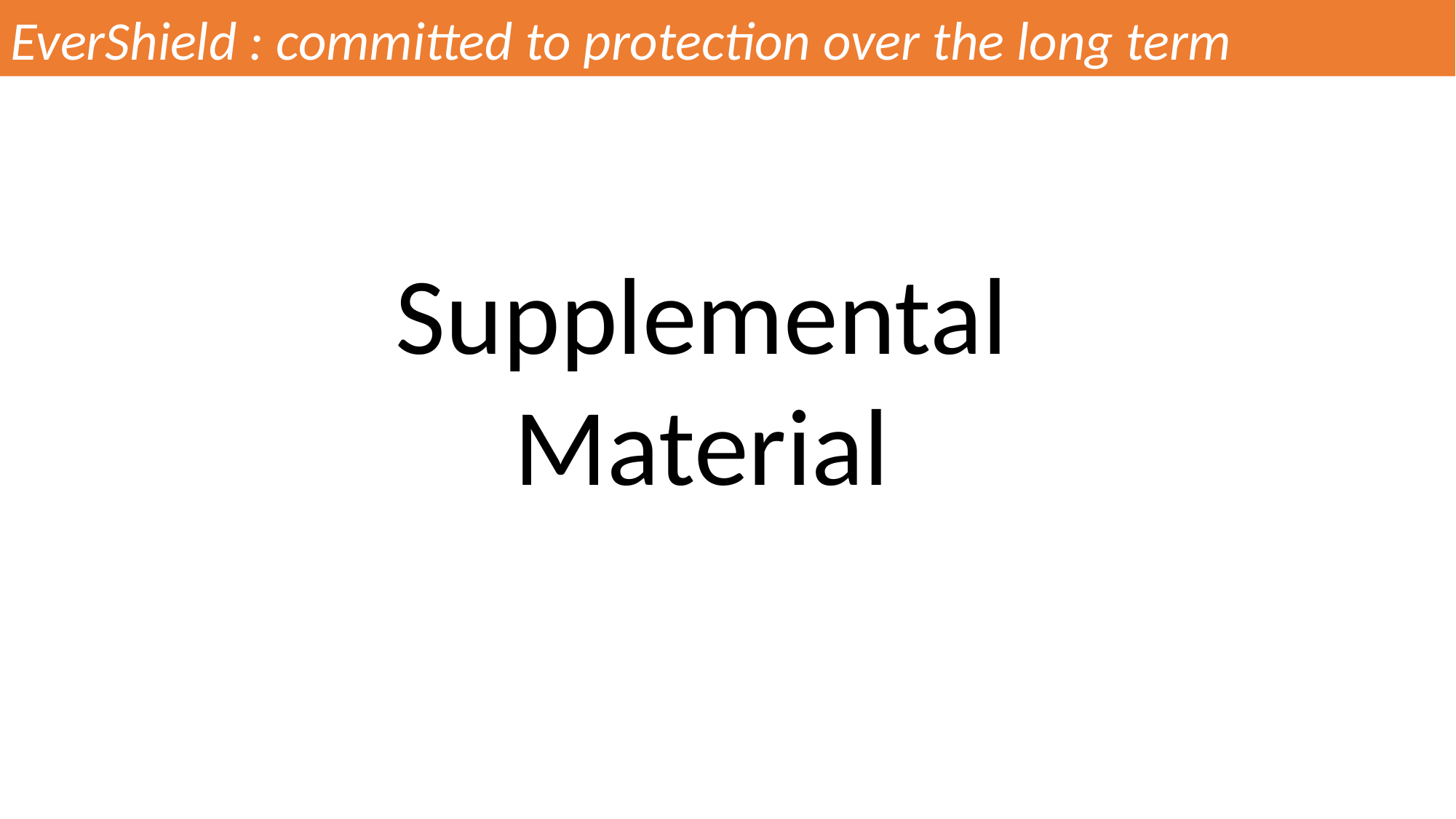

EverShield : committed to protection over the long term
Supplemental Material